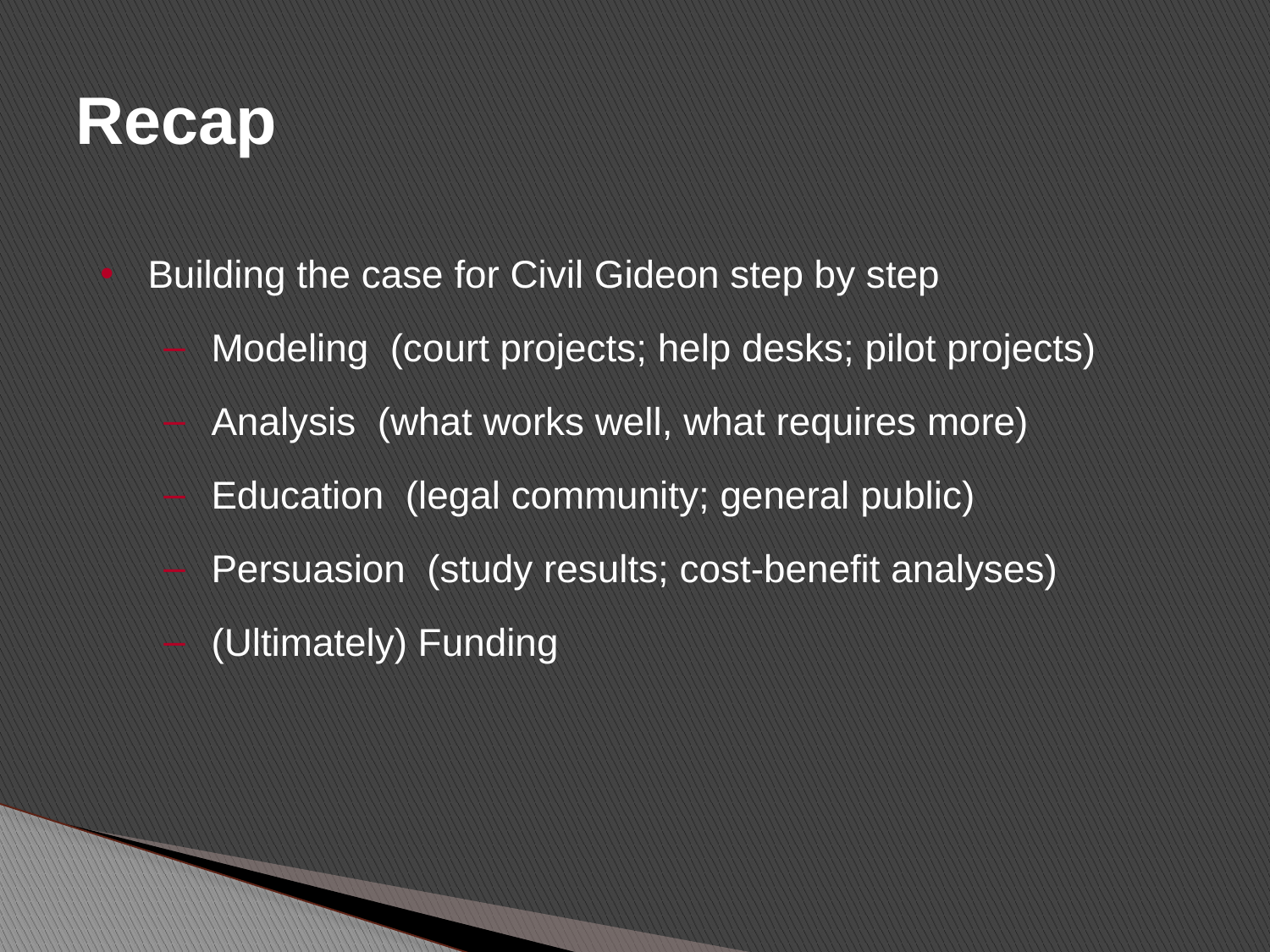

# Recap
Building the case for Civil Gideon step by step
Modeling  (court projects; help desks; pilot projects)
Analysis  (what works well, what requires more)
Education  (legal community; general public)
Persuasion  (study results; cost-benefit analyses)
(Ultimately) Funding